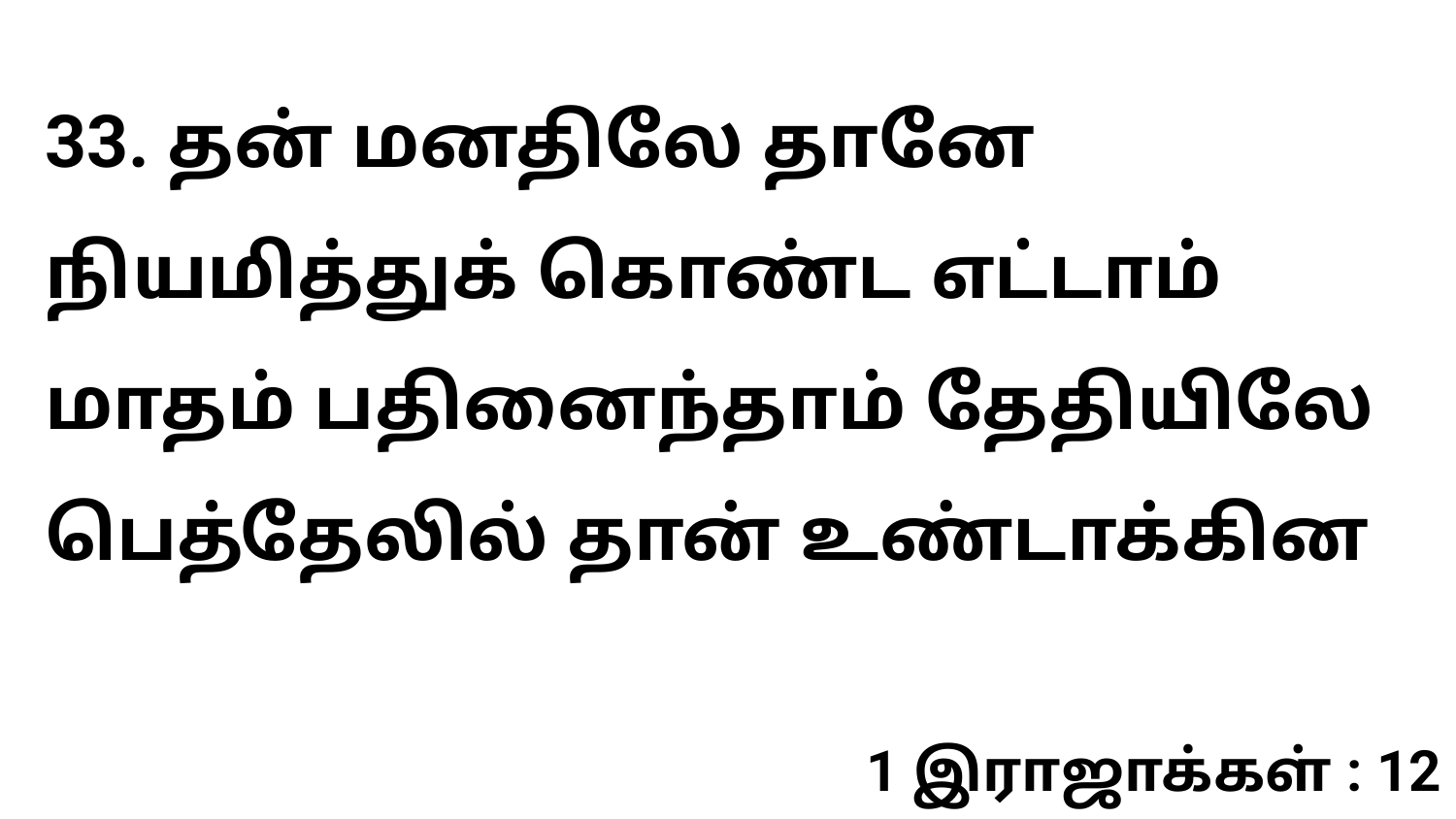

33. தன் மனதிலே தானே நியமித்துக் கொண்ட எட்டாம் மாதம் பதினைந்தாம் தேதியிலே பெத்தேலில் தான் உண்டாக்கின
1 இராஜாக்கள் : 12